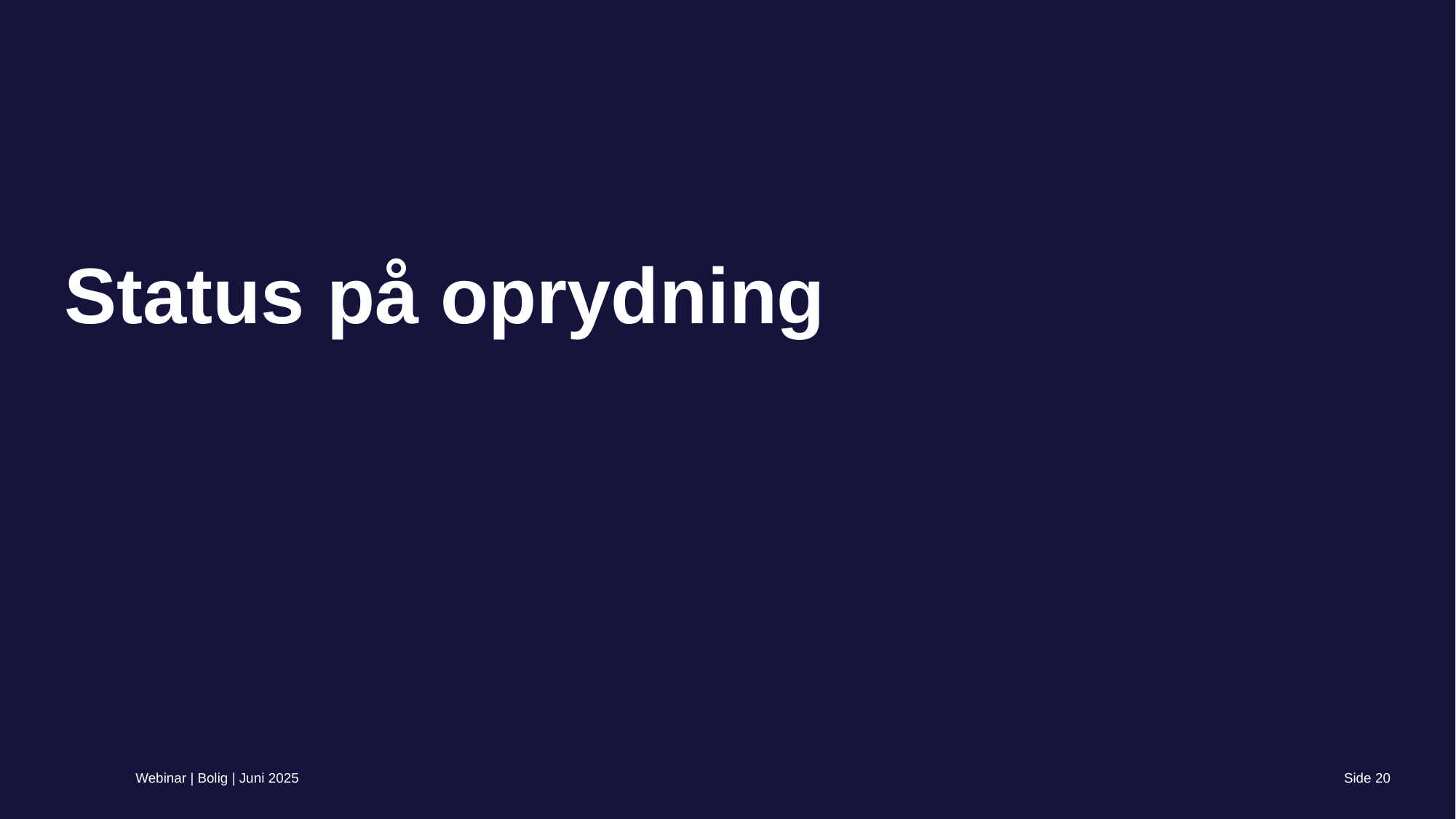

# Status på oprydning

Webinar | Bolig | Juni 2025
Side 20
4. juni 2025